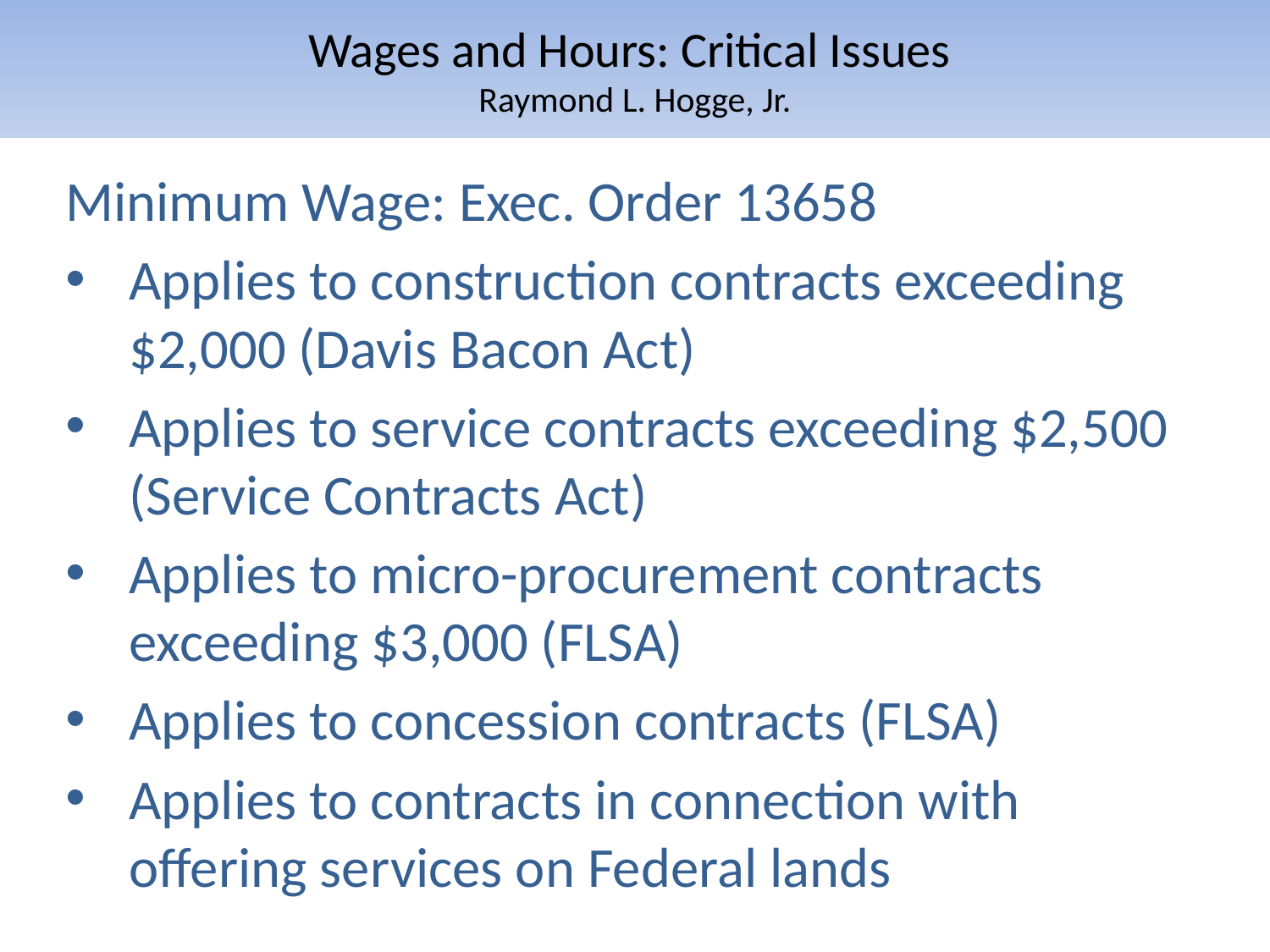

# Wages and Hours: Critical Issues Raymond L. Hogge, Jr.
Minimum Wage: Exec. Order 13658
Applies to construction contracts exceeding $2,000 (Davis Bacon Act)
Applies to service contracts exceeding $2,500 (Service Contracts Act)
Applies to micro-procurement contracts exceeding $3,000 (FLSA)
Applies to concession contracts (FLSA)
Applies to contracts in connection with offering services on Federal lands